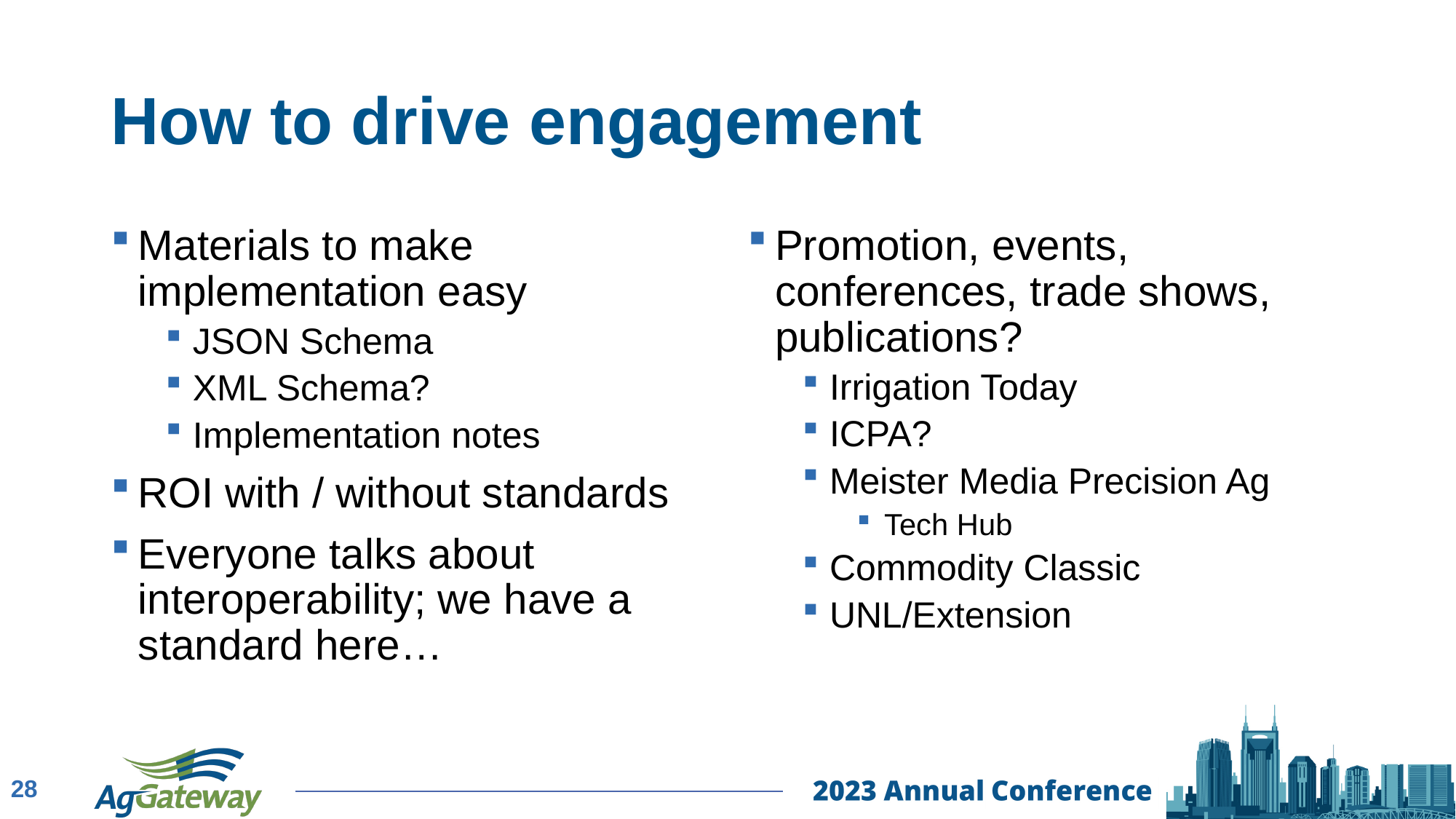

# How to drive engagement
Materials to make implementation easy
JSON Schema
XML Schema?
Implementation notes
ROI with / without standards
Everyone talks about interoperability; we have a standard here…
Promotion, events, conferences, trade shows, publications?
Irrigation Today
ICPA?
Meister Media Precision Ag
Tech Hub
Commodity Classic
UNL/Extension

28